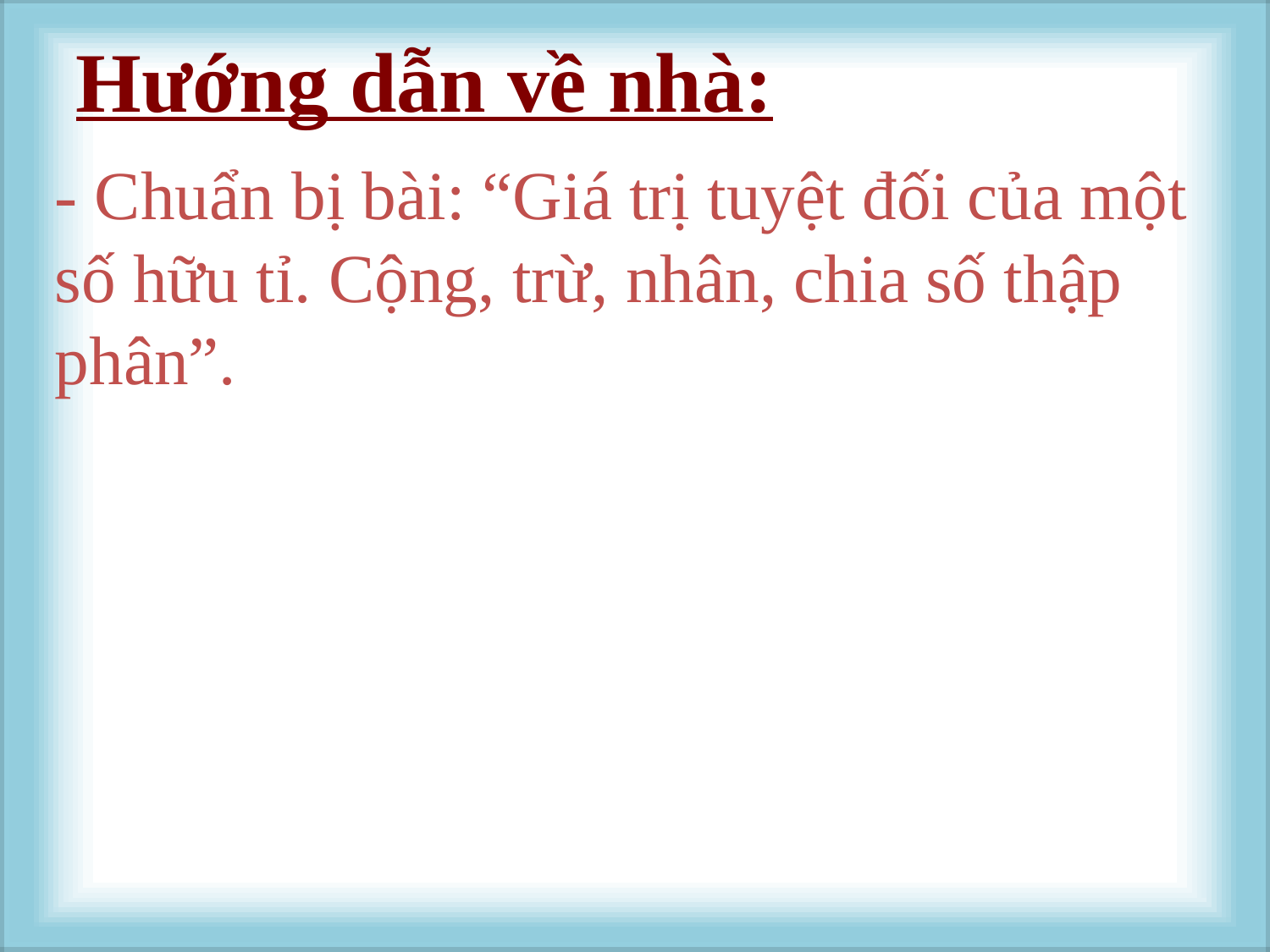

Hướng dẫn về nhà:
- Chuẩn bị bài: “Giá trị tuyệt đối của một số hữu tỉ. Cộng, trừ, nhân, chia số thập phân”.